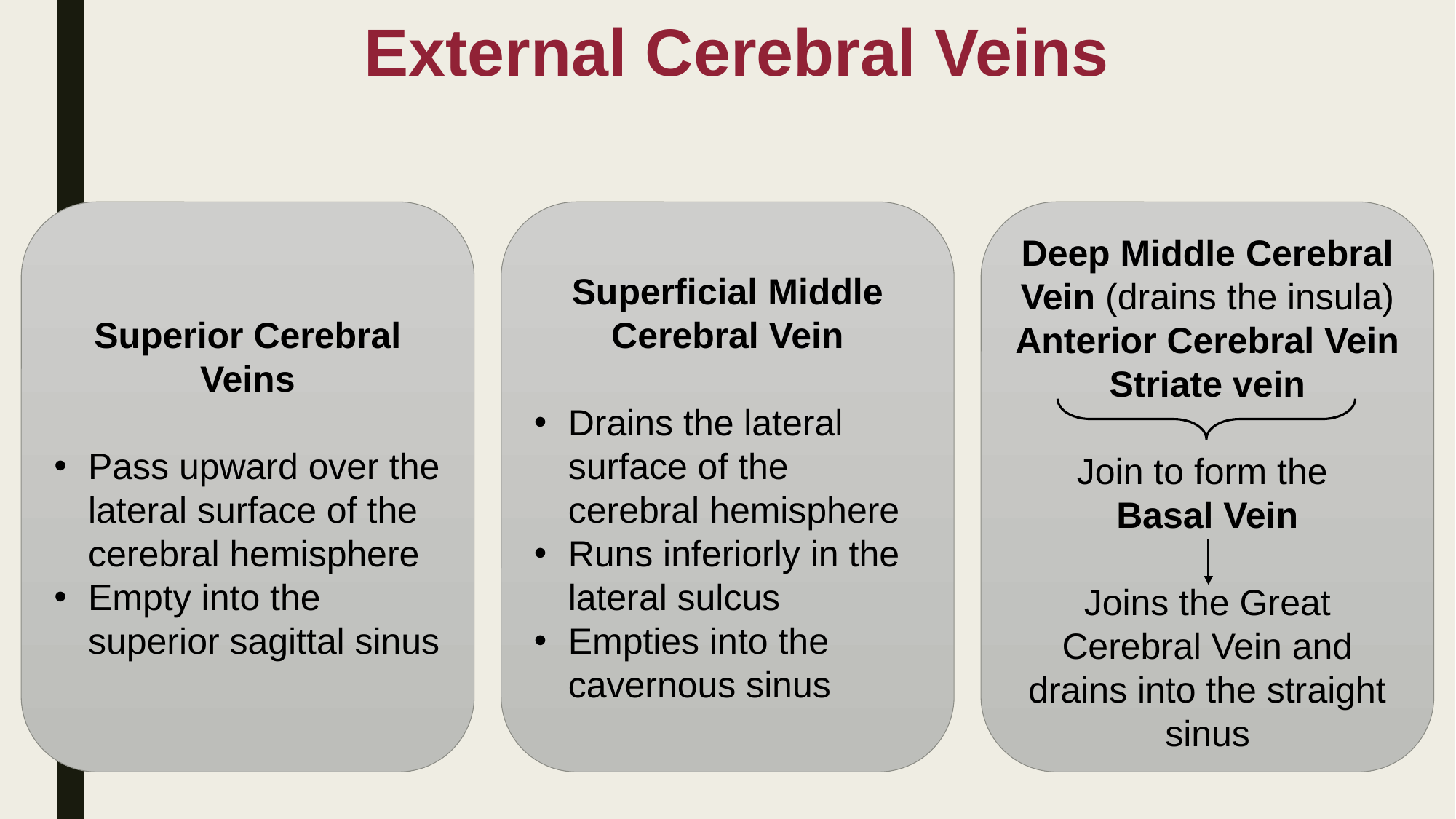

# External Cerebral Veins
Superior Cerebral Veins

Pass upward over the lateral surface of the cerebral hemisphere
Empty into the superior sagittal sinus
Superficial Middle Cerebral Vein

Drains the lateral surface of the cerebral hemisphere
Runs inferiorly in the lateral sulcus
Empties into the cavernous sinus
Deep Middle Cerebral Vein (drains the insula)
Anterior Cerebral Vein
Striate vein

Join to form the
Basal Vein

Joins the Great Cerebral Vein and drains into the straight sinus